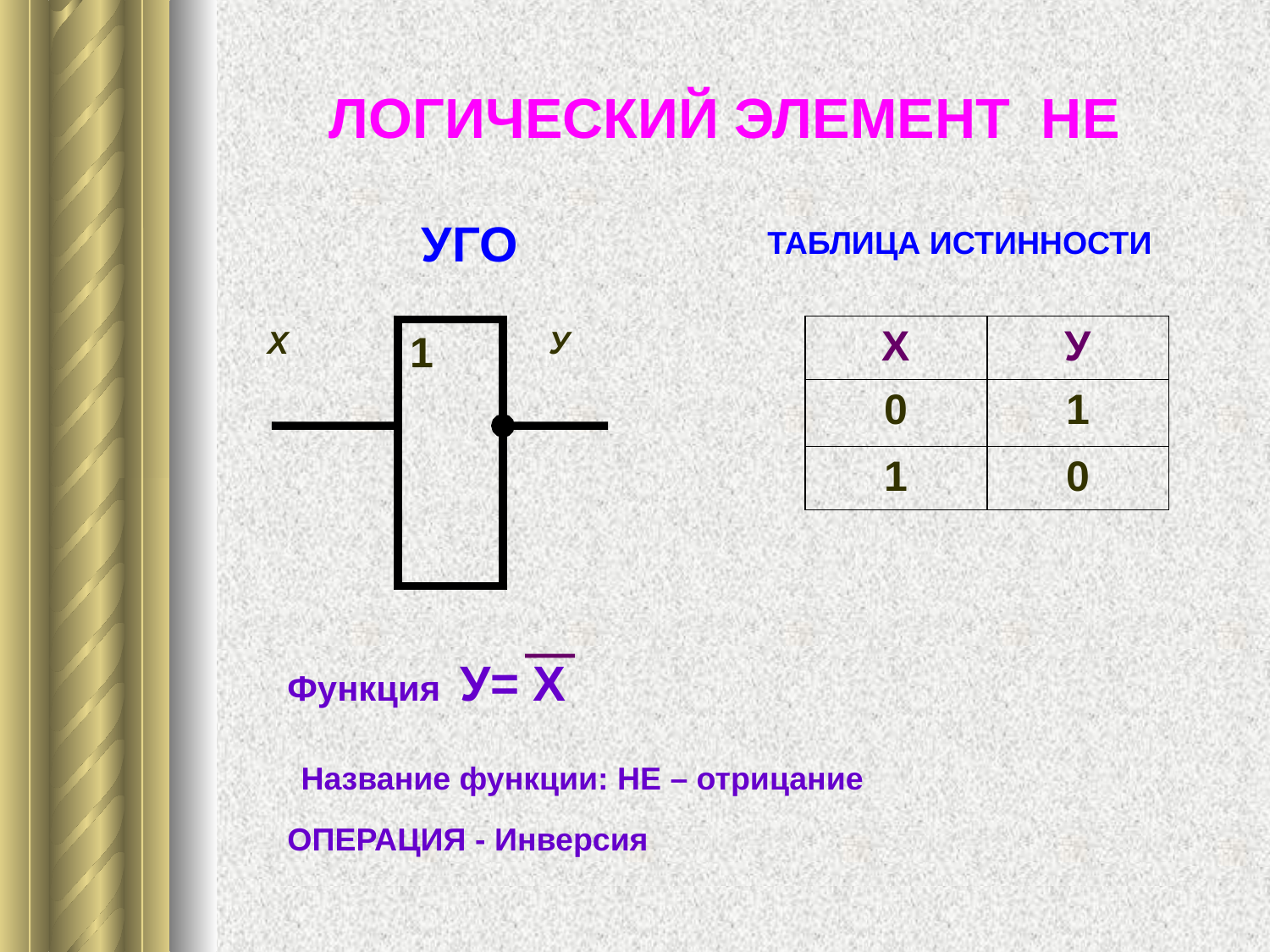

ЛОГИЧЕСКИЙ ЭЛЕМЕНТ  НЕ
     УГО

ТАБЛИЦА ИСТИННОСТИ
Х
У
1

| Х | У |
| --- | --- |
| 0 | 1 |
| 1 | 0 |
Функция  У= Х
 Название функции: НЕ – отрицание
ОПЕРАЦИЯ - Инверсия